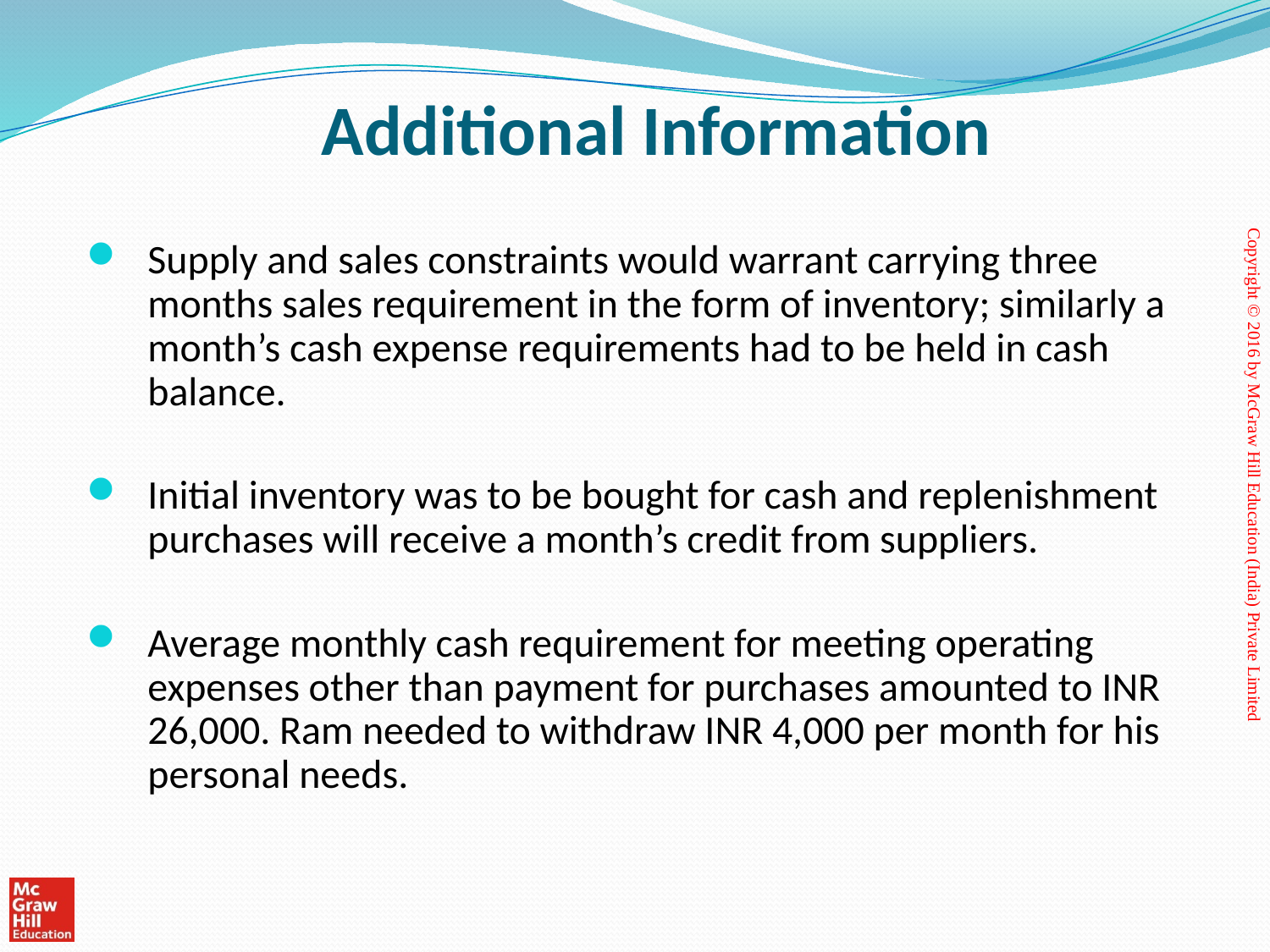

# Additional Information
Supply and sales constraints would warrant carrying three months sales requirement in the form of inventory; similarly a month’s cash expense requirements had to be held in cash balance.

Initial inventory was to be bought for cash and replenishment purchases will receive a month’s credit from suppliers.

Average monthly cash requirement for meeting operating expenses other than payment for purchases amounted to INR 26,000. Ram needed to withdraw INR 4,000 per month for his personal needs.